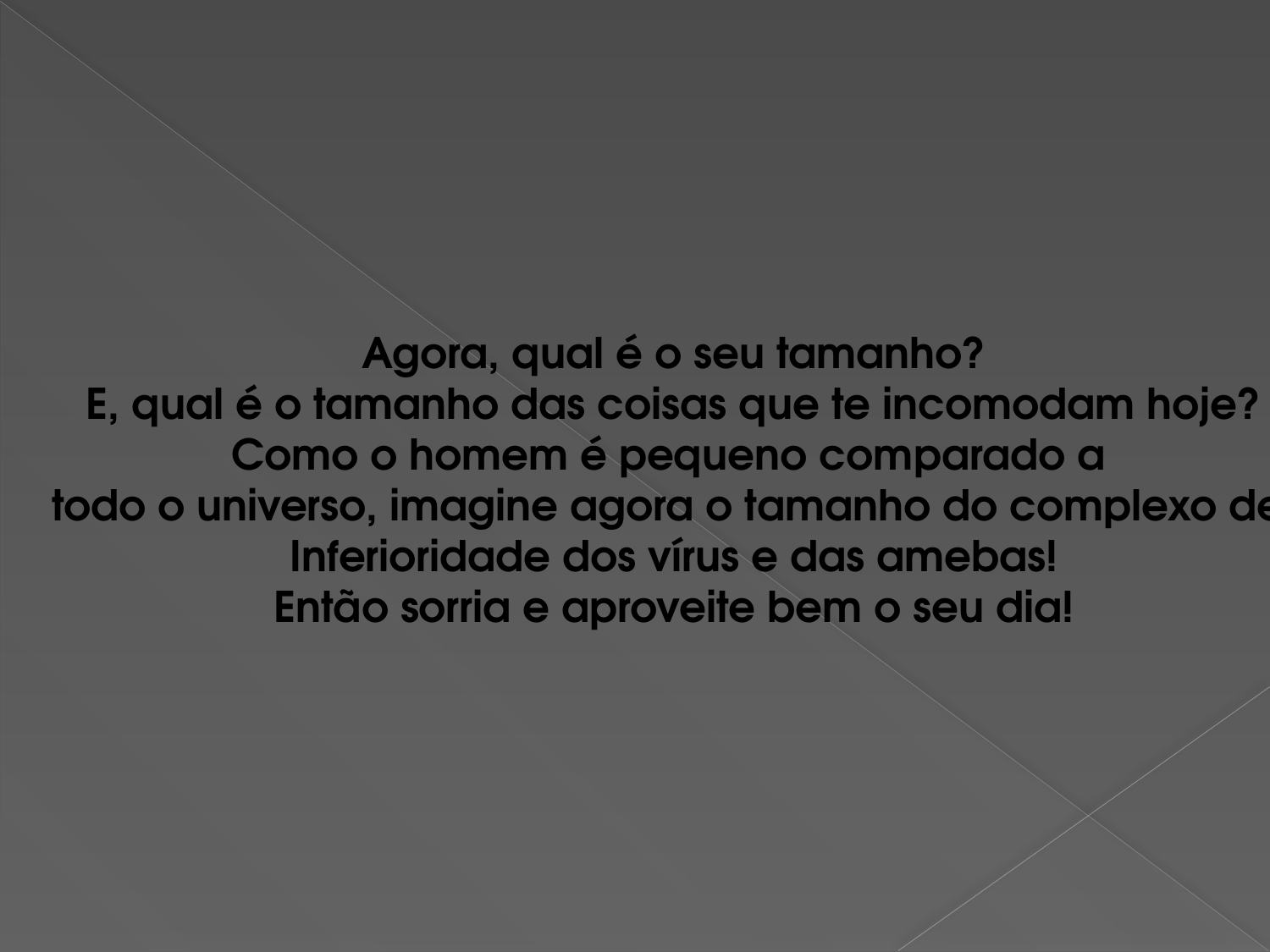

Agora, qual é o seu tamanho?
E, qual é o tamanho das coisas que te incomodam hoje?
Como o homem é pequeno comparado a
todo o universo, imagine agora o tamanho do complexo de
Inferioridade dos vírus e das amebas!
Então sorria e aproveite bem o seu dia!